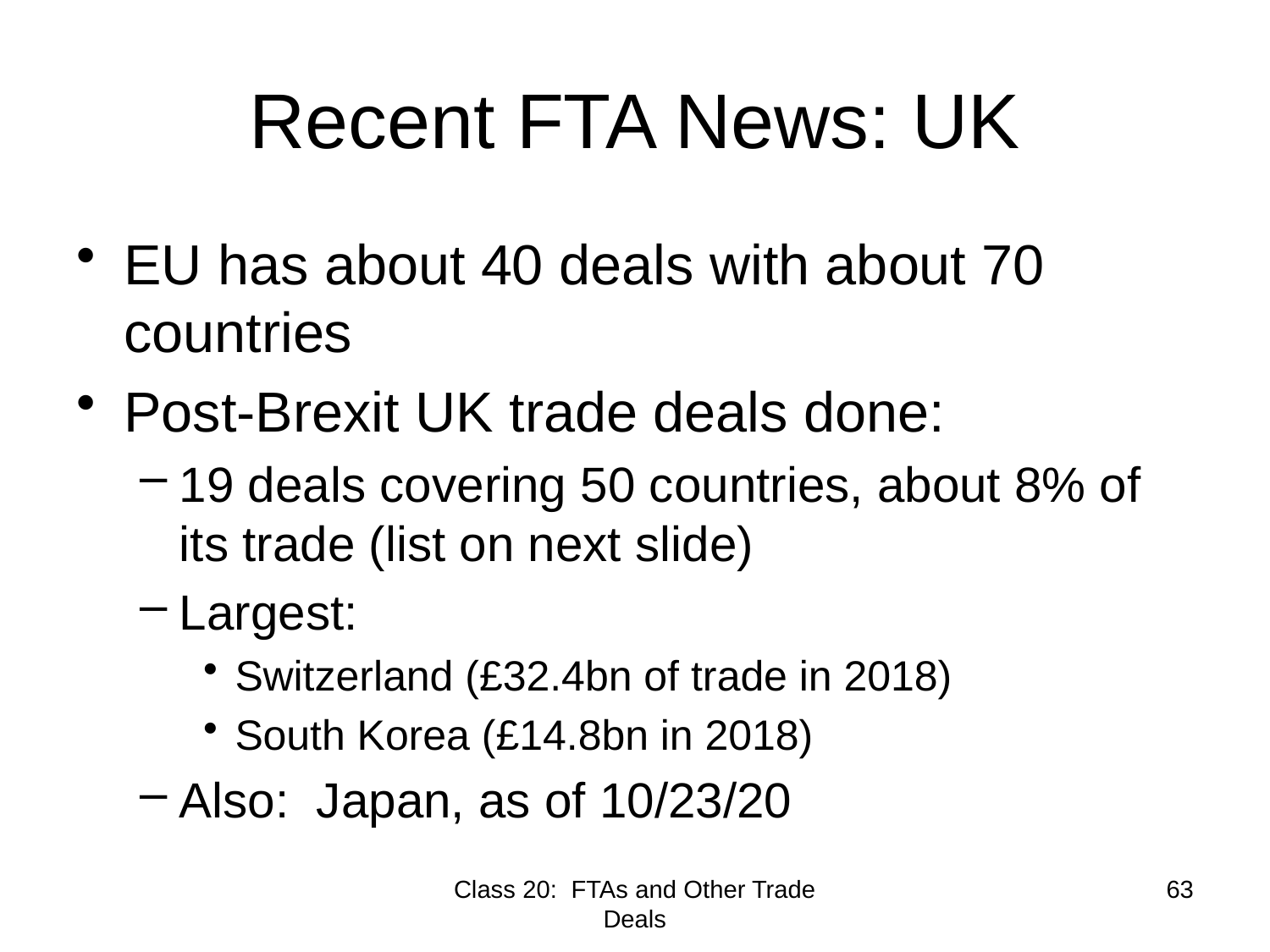

# Recent FTA News: UK
EU has about 40 deals with about 70 countries
Post-Brexit UK trade deals done:
19 deals covering 50 countries, about 8% of its trade (list on next slide)
Largest:
Switzerland (£32.4bn of trade in 2018)
South Korea (£14.8bn in 2018)
Also:  Japan, as of 10/23/20

Class 20:  FTAs and Other Trade Deals
63